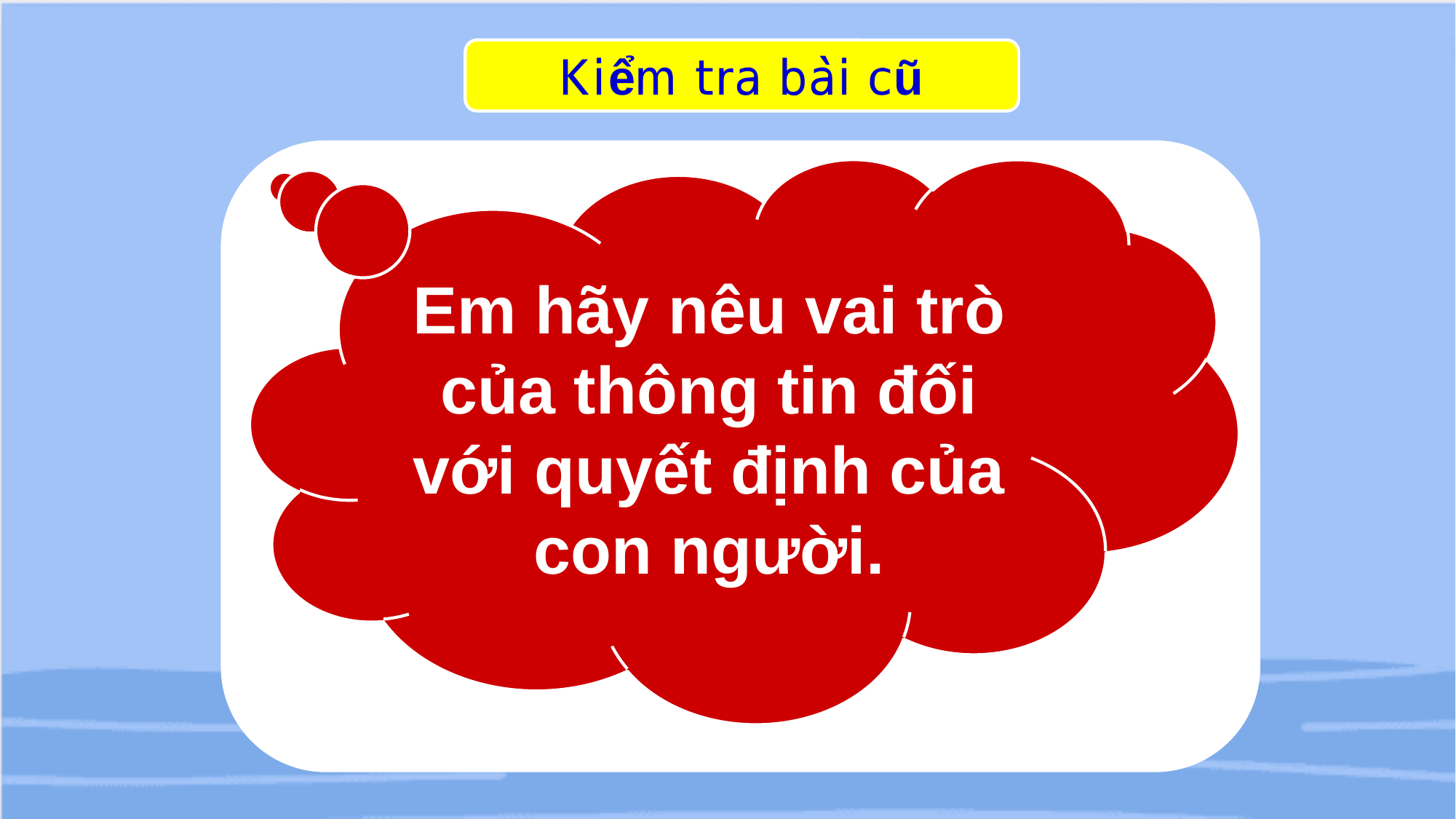

Kiểm tra bài cũ

Em hãy nêu vai trò của thông tin đối với quyết định của con người.